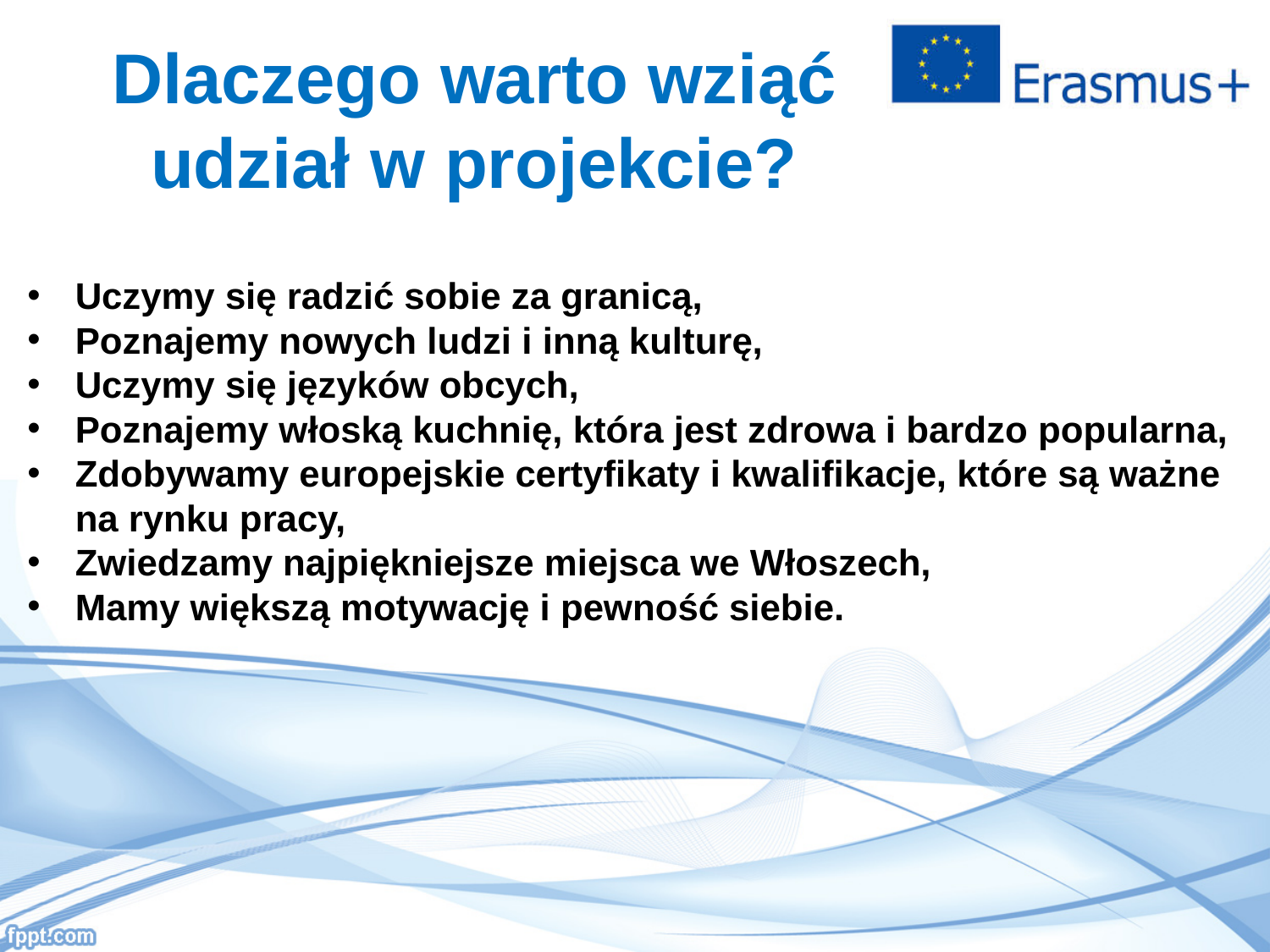

# Dlaczego warto wziąć udział w projekcie?
Uczymy się radzić sobie za granicą,
Poznajemy nowych ludzi i inną kulturę,
Uczymy się języków obcych,
Poznajemy włoską kuchnię, która jest zdrowa i bardzo popularna,
Zdobywamy europejskie certyfikaty i kwalifikacje, które są ważne na rynku pracy,
Zwiedzamy najpiękniejsze miejsca we Włoszech,
Mamy większą motywację i pewność siebie.